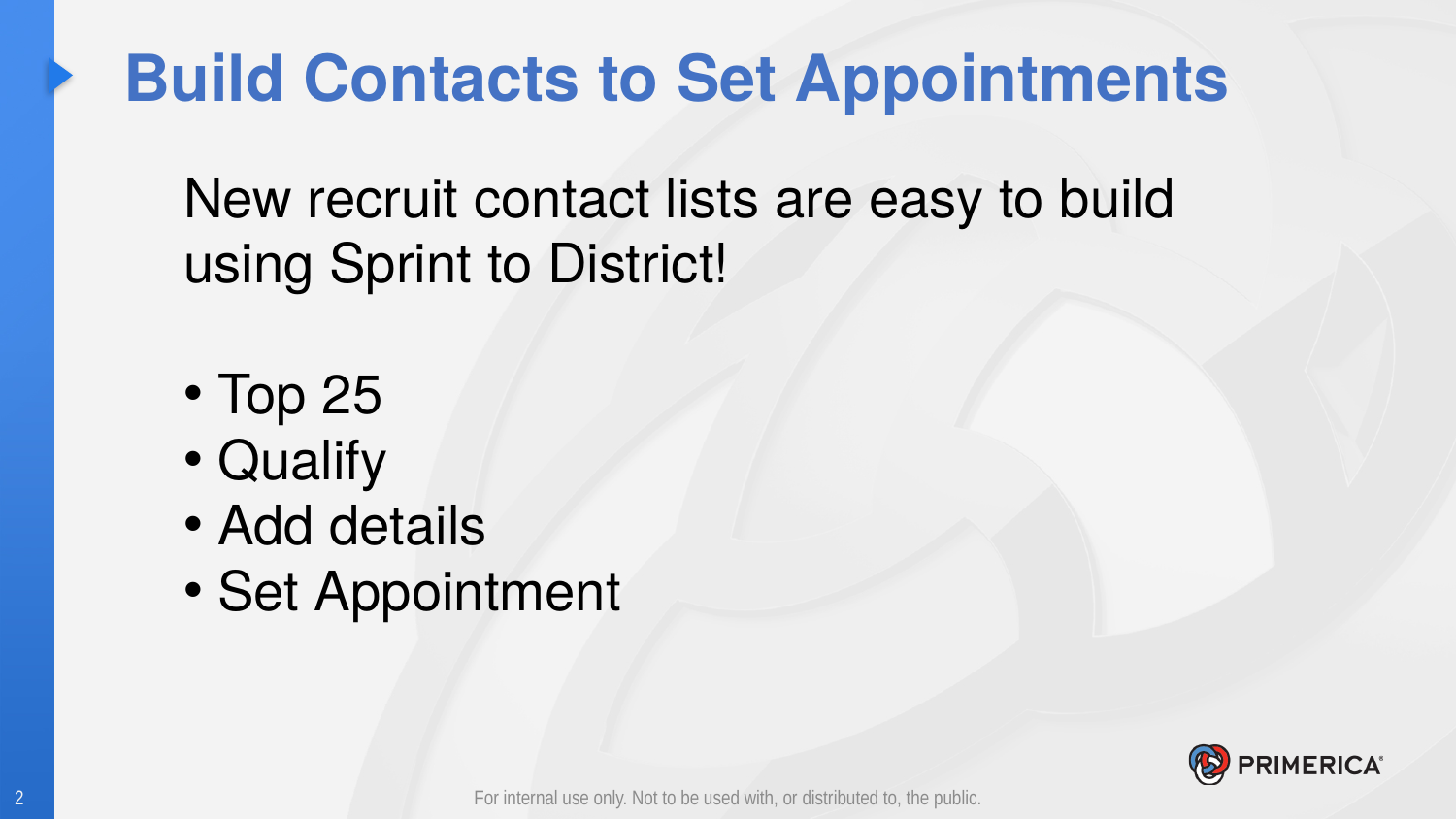

Build Contacts to Set Appointments
New recruit contact lists are easy to build using Sprint to District!

Top 25
Qualify
Add details
Set Appointment
2
For internal use only. Not to be used with, or distributed to, the public.